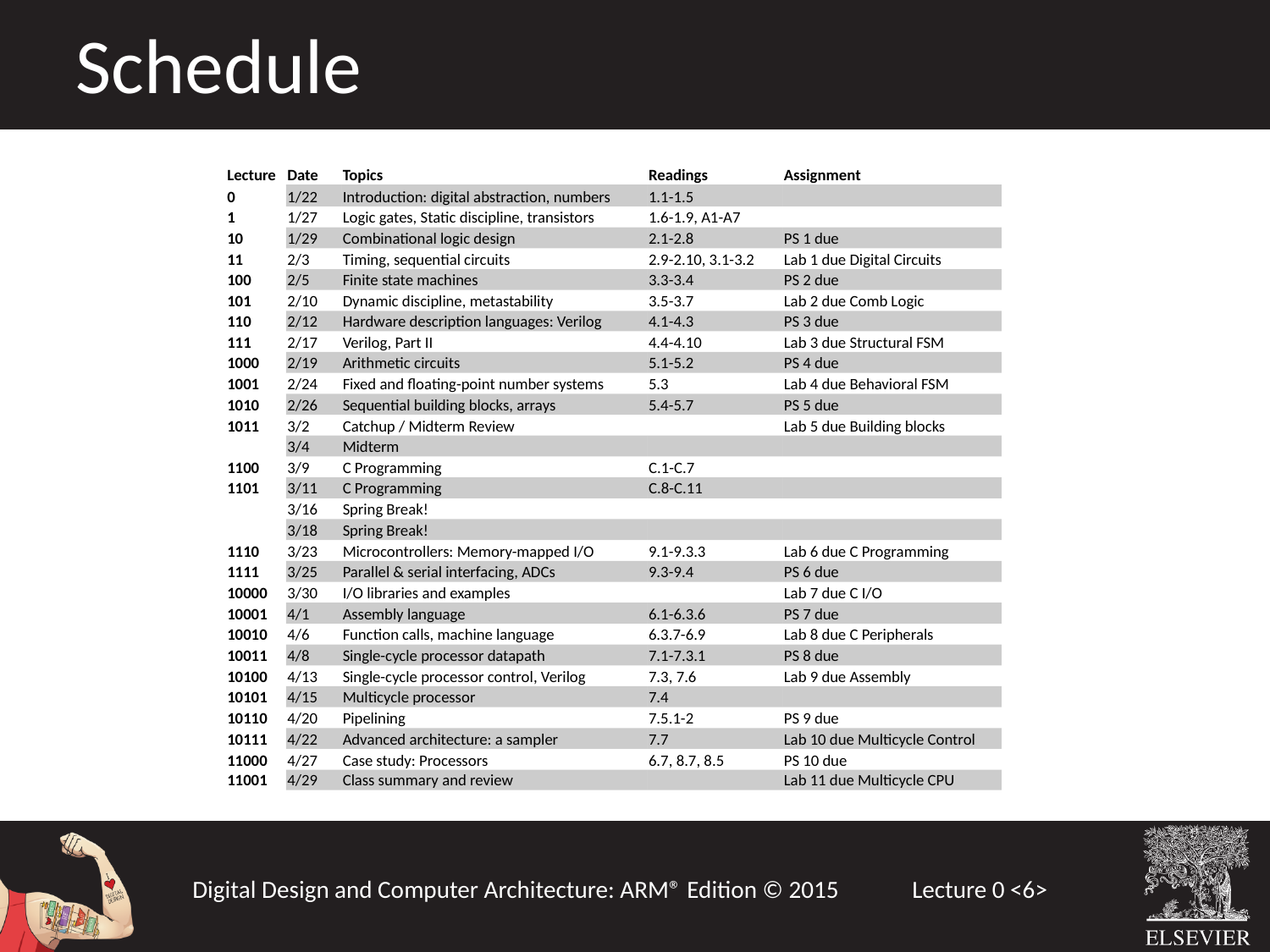

Schedule
| Lecture | Date | Topics | Readings | Assignment |
| --- | --- | --- | --- | --- |
| 0 | 1/22 | Introduction: digital abstraction, numbers | 1.1-1.5 |  |
| 1 | 1/27 | Logic gates, Static discipline, transistors | 1.6-1.9, A1-A7 |  |
| 10 | 1/29 | Combinational logic design | 2.1-2.8 | PS 1 due |
| 11 | 2/3 | Timing, sequential circuits | 2.9-2.10, 3.1-3.2 | Lab 1 due Digital Circuits |
| 100 | 2/5 | Finite state machines | 3.3-3.4 | PS 2 due |
| 101 | 2/10 | Dynamic discipline, metastability | 3.5-3.7 | Lab 2 due Comb Logic |
| 110 | 2/12 | Hardware description languages: Verilog | 4.1-4.3 | PS 3 due |
| 111 | 2/17 | Verilog, Part II | 4.4-4.10 | Lab 3 due Structural FSM |
| 1000 | 2/19 | Arithmetic circuits | 5.1-5.2 | PS 4 due |
| 1001 | 2/24 | Fixed and floating-point number systems | 5.3 | Lab 4 due Behavioral FSM |
| 1010 | 2/26 | Sequential building blocks, arrays | 5.4-5.7 | PS 5 due |
| 1011 | 3/2 | Catchup / Midterm Review |  | Lab 5 due Building blocks |
|  | 3/4 | Midterm |  |  |
| 1100 | 3/9 | C Programming | C.1-C.7 |  |
| 1101 | 3/11 | C Programming | C.8-C.11 |  |
|  | 3/16 | Spring Break! |  |  |
|  | 3/18 | Spring Break! |  |  |
| 1110 | 3/23 | Microcontrollers: Memory-mapped I/O | 9.1-9.3.3 | Lab 6 due C Programming |
| 1111 | 3/25 | Parallel & serial interfacing, ADCs | 9.3-9.4 | PS 6 due |
| 10000 | 3/30 | I/O libraries and examples |  | Lab 7 due C I/O |
| 10001 | 4/1 | Assembly language | 6.1-6.3.6 | PS 7 due |
| 10010 | 4/6 | Function calls, machine language | 6.3.7-6.9 | Lab 8 due C Peripherals |
| 10011 | 4/8 | Single-cycle processor datapath | 7.1-7.3.1 | PS 8 due |
| 10100 | 4/13 | Single-cycle processor control, Verilog | 7.3, 7.6 | Lab 9 due Assembly |
| 10101 | 4/15 | Multicycle processor | 7.4 |  |
| 10110 | 4/20 | Pipelining | 7.5.1-2 | PS 9 due |
| 10111 | 4/22 | Advanced architecture: a sampler | 7.7 | Lab 10 due Multicycle Control |
| 11000 | 4/27 | Case study: Processors | 6.7, 8.7, 8.5 | PS 10 due |
| 11001 | 4/29 | Class summary and review |  | Lab 11 due Multicycle CPU |